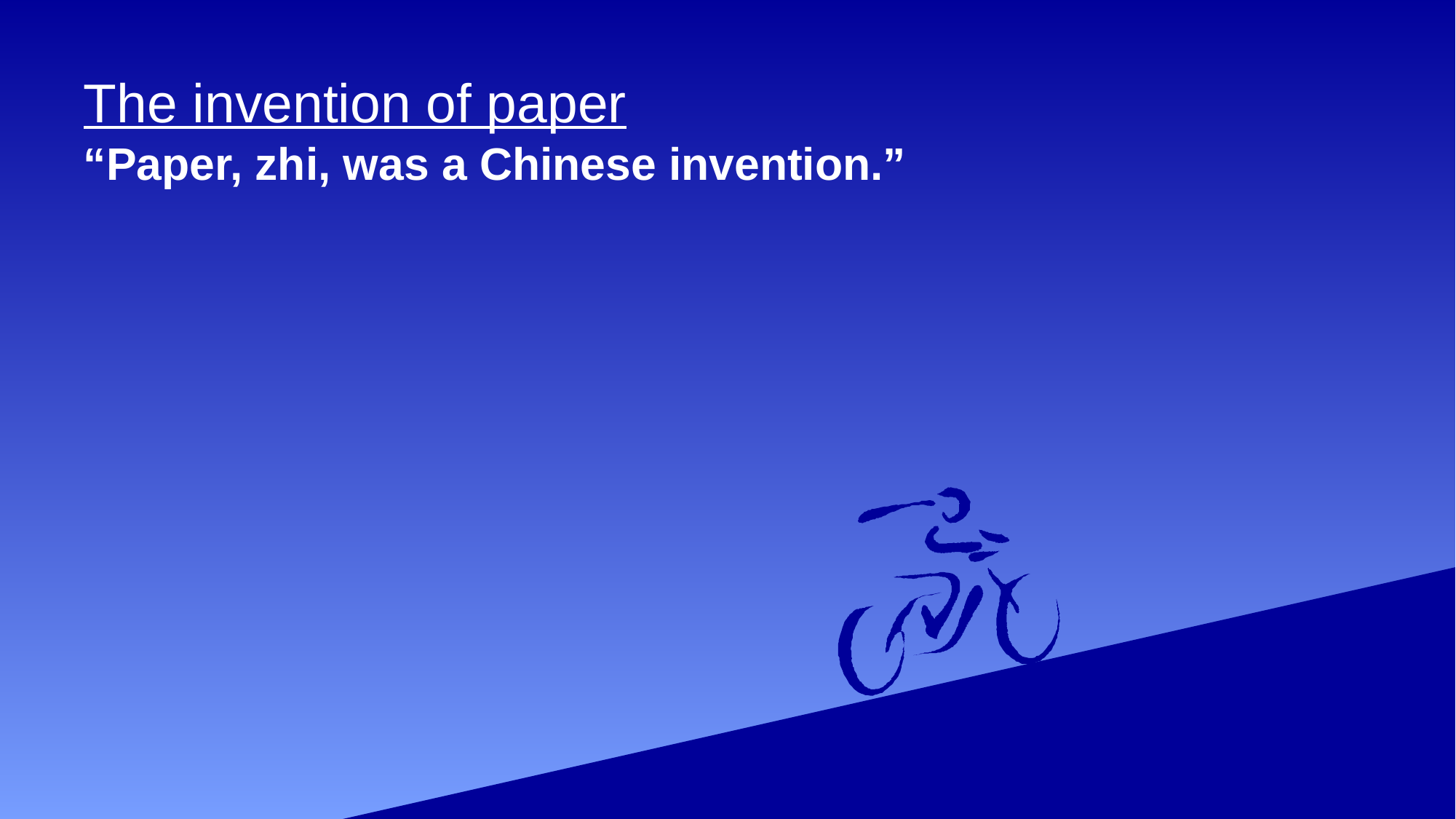

# The invention of paper
“Paper, zhi, was a Chinese invention.”